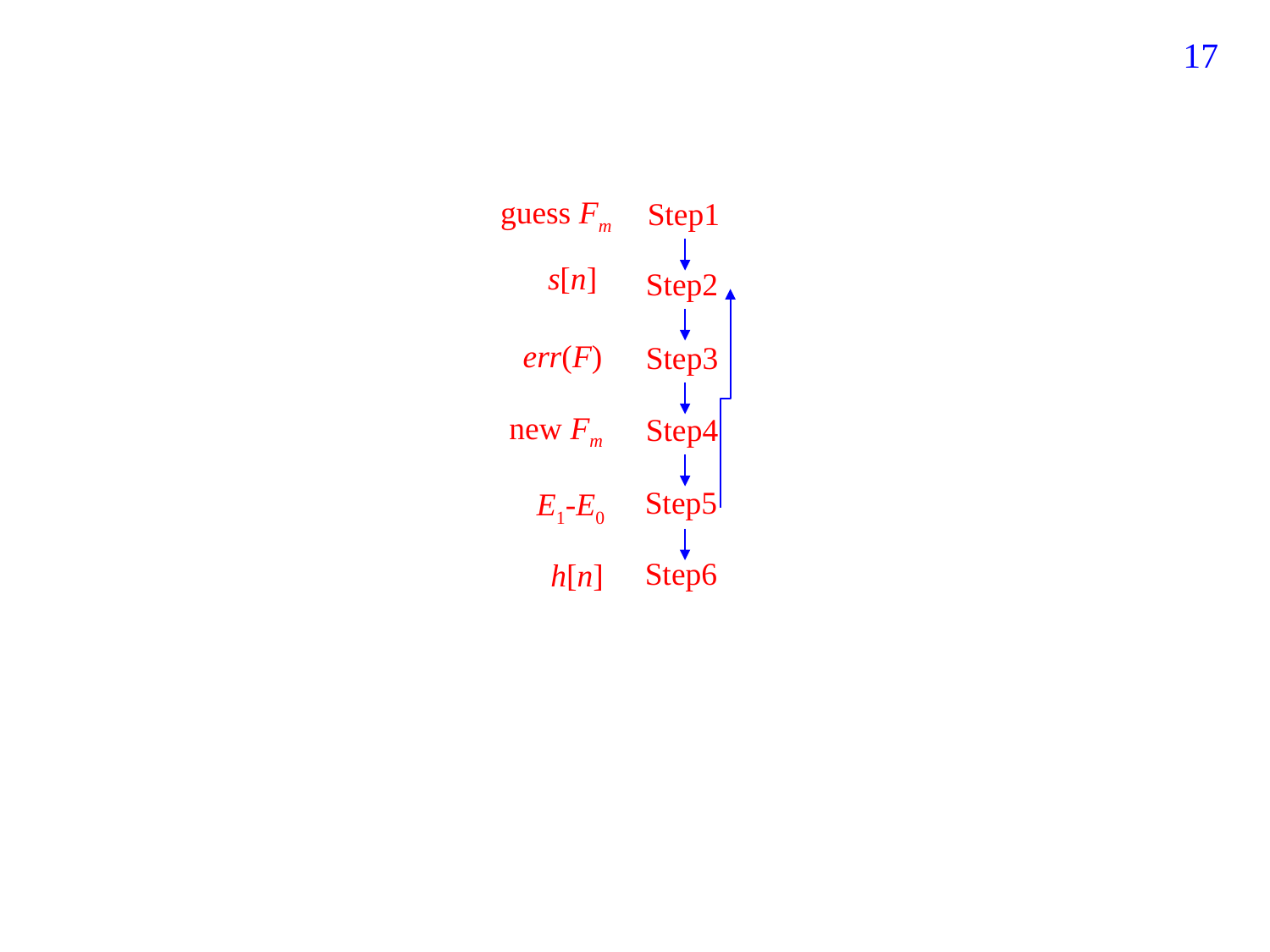

17
guess Fm
Step1
s[n]
Step2
err(F)
Step3
new Fm
Step4
Step5
E1-E0
Step6
h[n]